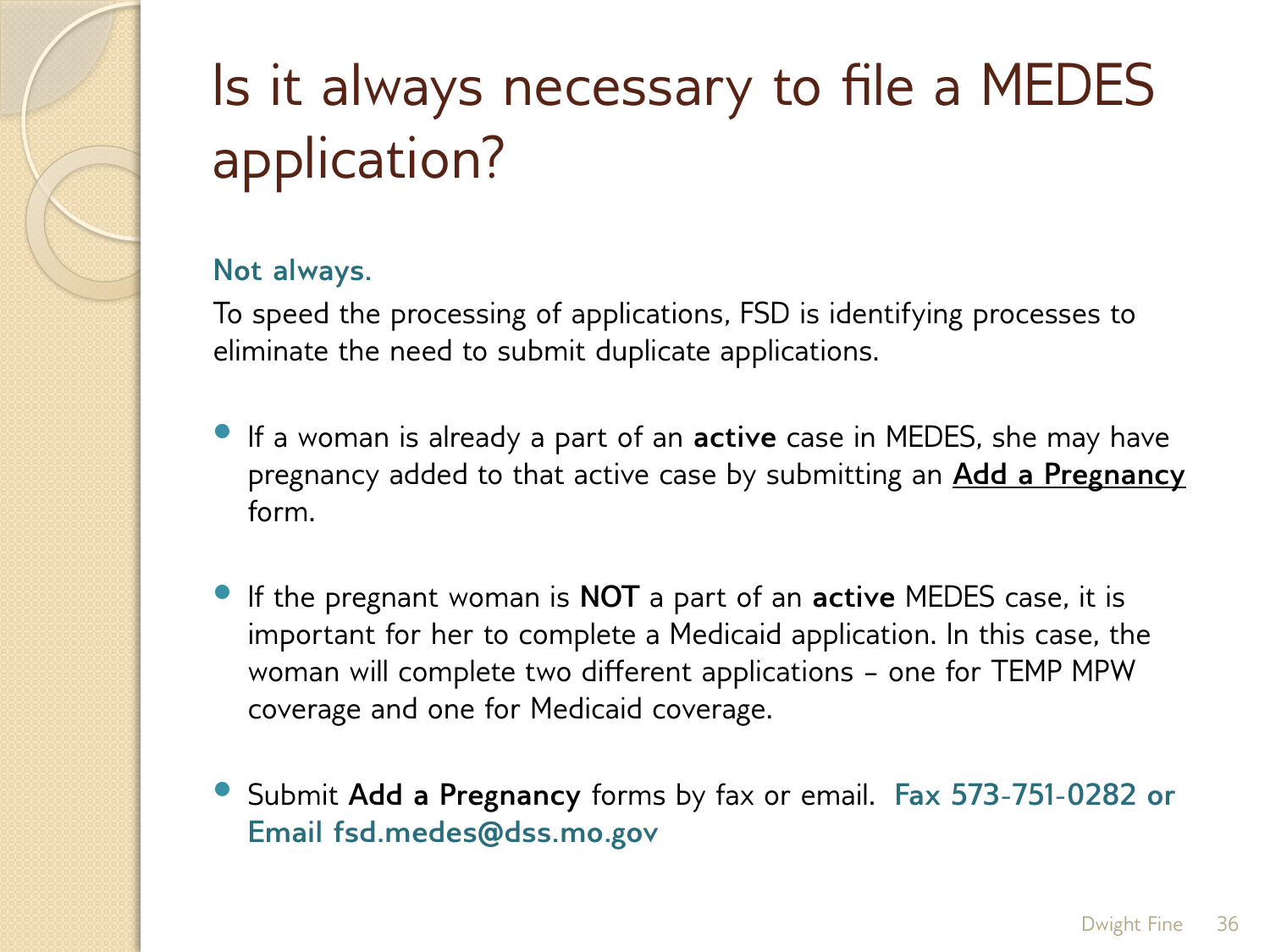

# Is it always necessary to file a MEDES application?
Not always.
To speed the processing of applications, FSD is identifying processes to eliminate the need to submit duplicate applications.

If a woman is already a part of an active case in MEDES, she may have pregnancy added to that active case by submitting an Add a Pregnancy form.

If the pregnant woman is NOT a part of an active MEDES case, it is important for her to complete a Medicaid application. In this case, the woman will complete two different applications – one for TEMP MPW coverage and one for Medicaid coverage.

Submit Add a Pregnancy forms by fax or email.  Fax 573-751-0282 or Email fsd.medes@dss.mo.gov

Dwight Fine
36